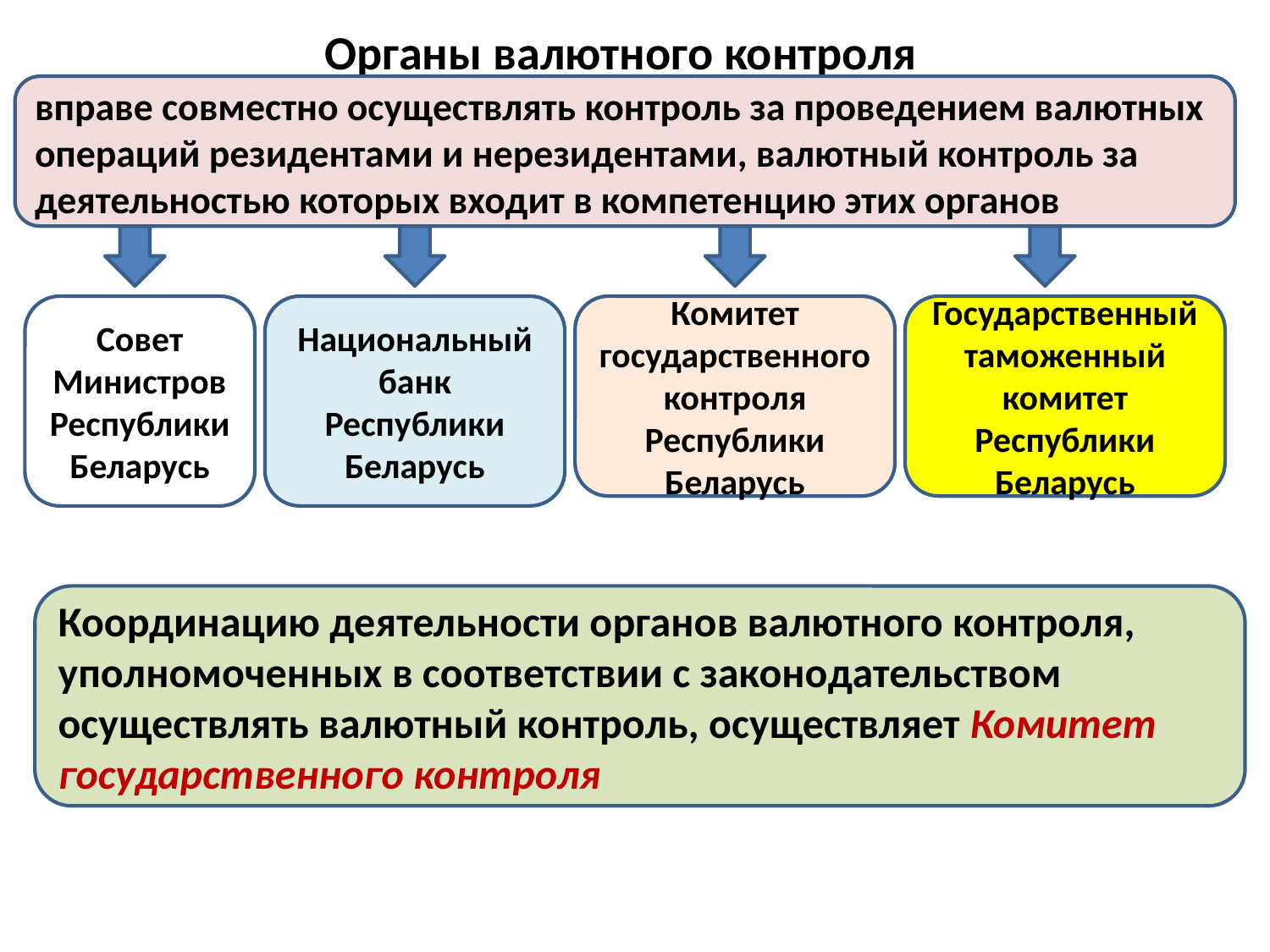

# Органы валютного контроля

вправе совместно осуществлять контроль за проведением валютных операций резидентами и нерезидентами, валютный контроль за деятельностью которых входит в компетенцию этих органов

Совет Министров Республики Беларусь
Национальный банк Республики Беларусь
Комитет государственного контроля Республики Беларусь
Государственный таможенный комитет Республики Беларусь
Координацию деятельности органов валютного контроля, уполномоченных в соответствии с законодательством осуществлять валютный контроль, осуществляет Комитет государственного контроля